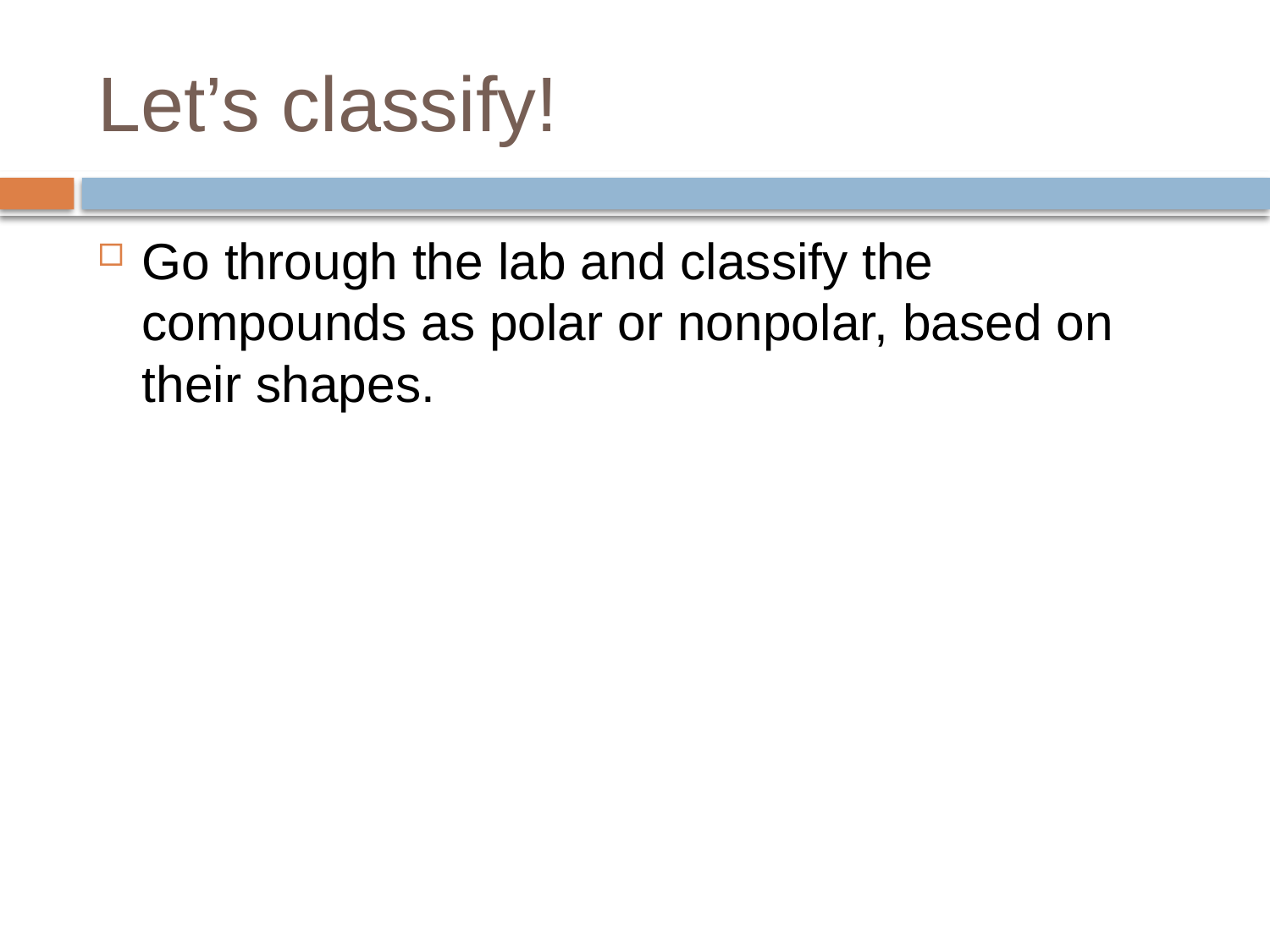

# Let’s classify!
Go through the lab and classify the compounds as polar or nonpolar, based on their shapes.